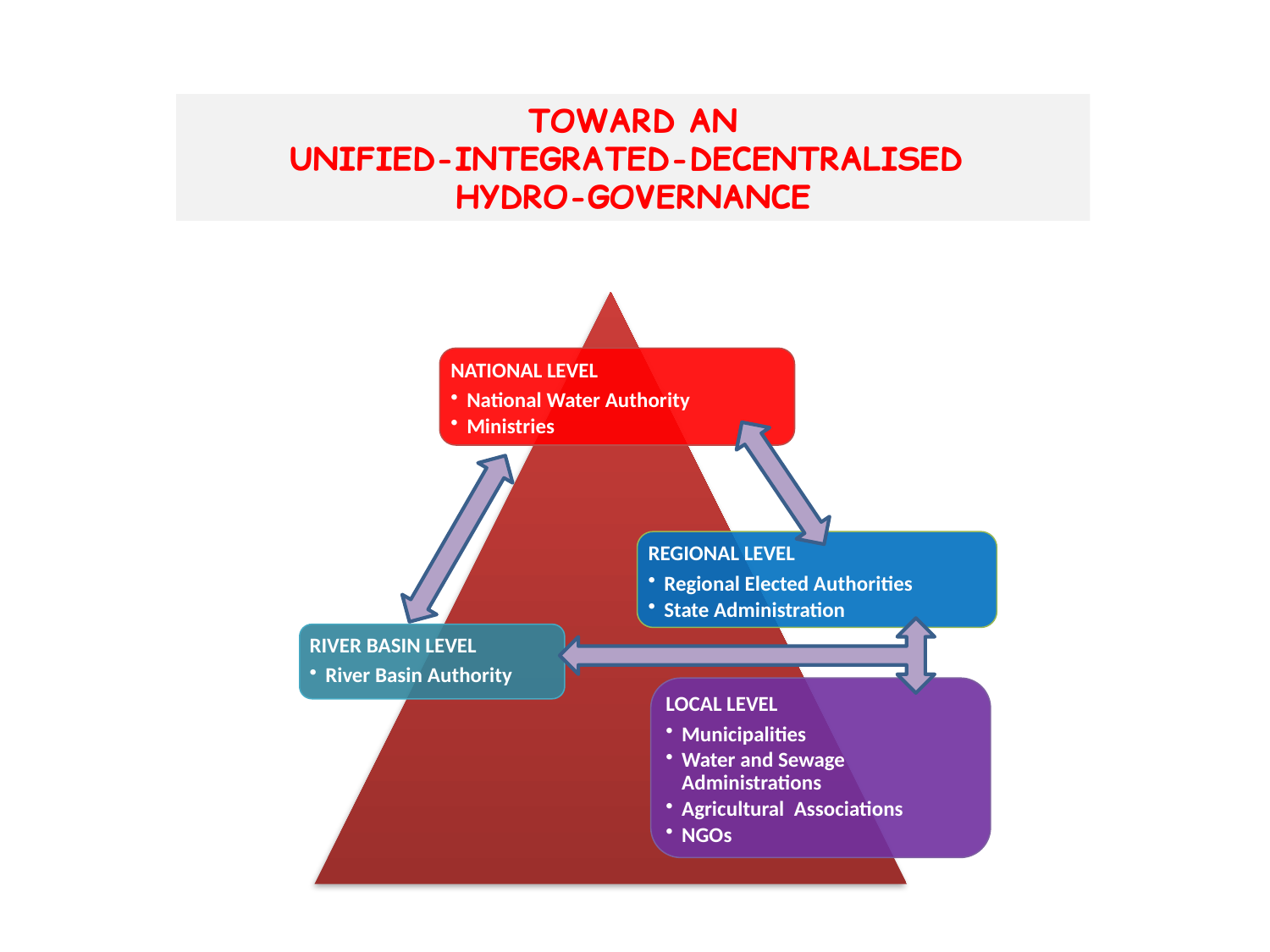

TOWARD AN
UNIFIED-INTEGRATED-DECENTRALISED
HYDRO-GOVERNANCE

NATIONAL LEVEL
National Water Authority
Ministries

REGIONAL LEVEL
Regional Elected Authorities
State Administration
LOCAL LEVEL
Municipalities
Water and Sewage Administrations
Agricultural  Associations
NGOs

RIVER BASIN LEVEL
River Basin Authority